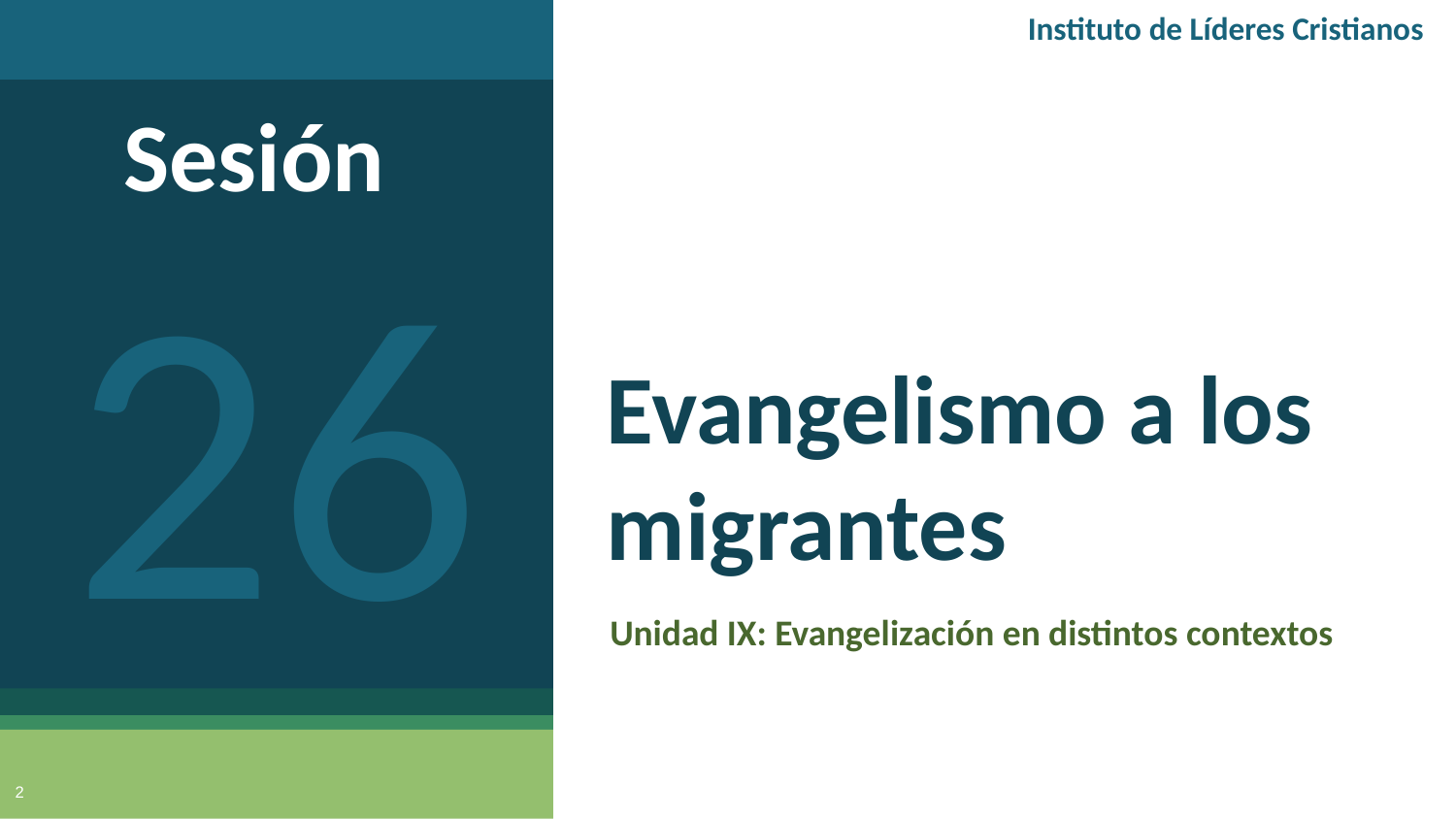

Instituto de Líderes Cristianos

Sesión
26
# Evangelismo a los migrantes
Unidad IX: Evangelización en distintos contextos
2